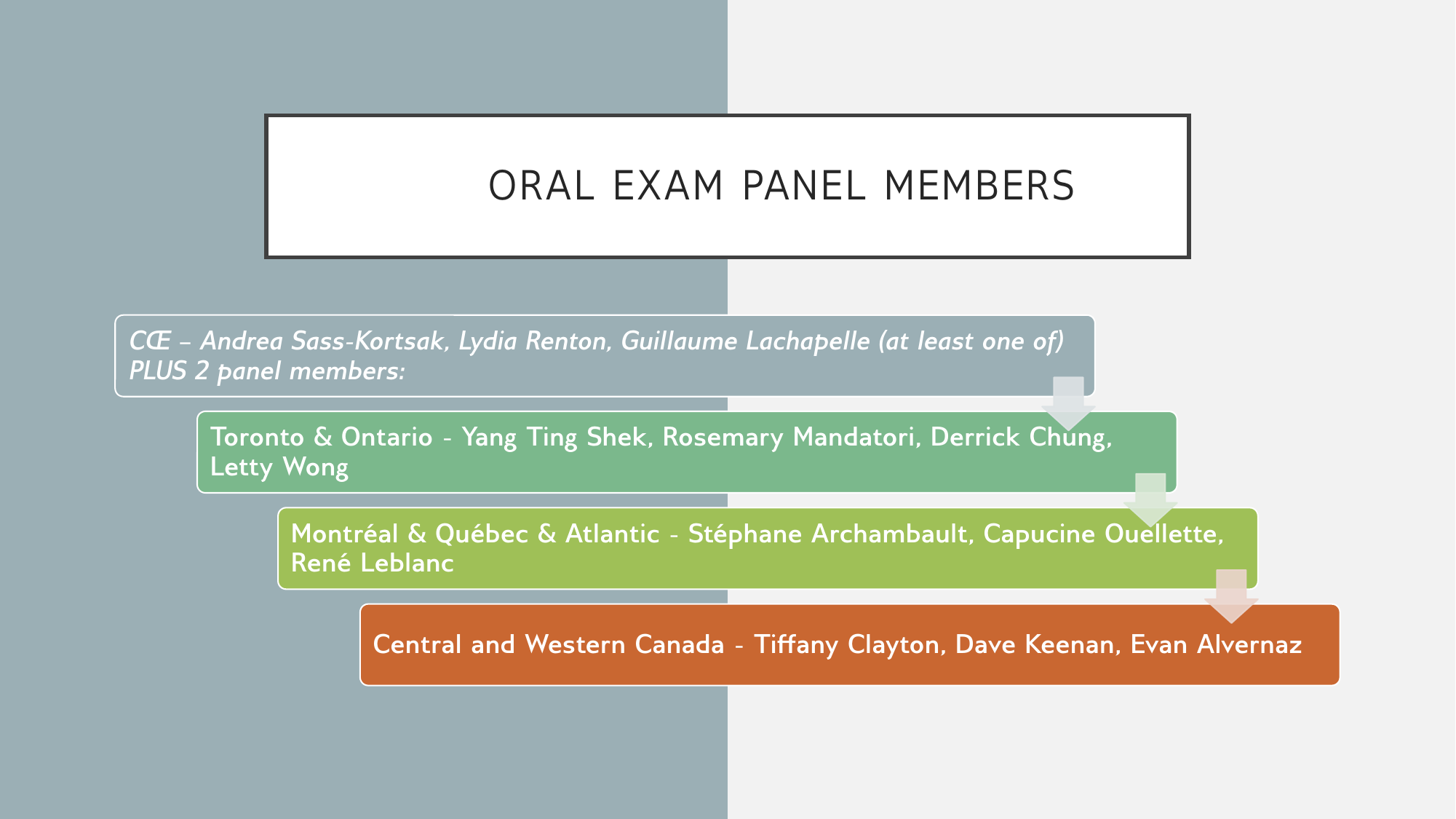

# oral exam panel members
COE – Andrea Sass-Kortsak, Lydia Renton, Guillaume Lachapelle (at least one of)  PLUS 2 panel members:
Toronto & Ontario - Yang Ting Shek, Rosemary Mandatori, Derrick Chung, Letty Wong
Montréal & Québec & Atlantic - Stéphane Archambault, Capucine Ouellette, René Leblanc
Central and Western Canada - Tiffany Clayton, Dave Keenan, Evan Alvernaz